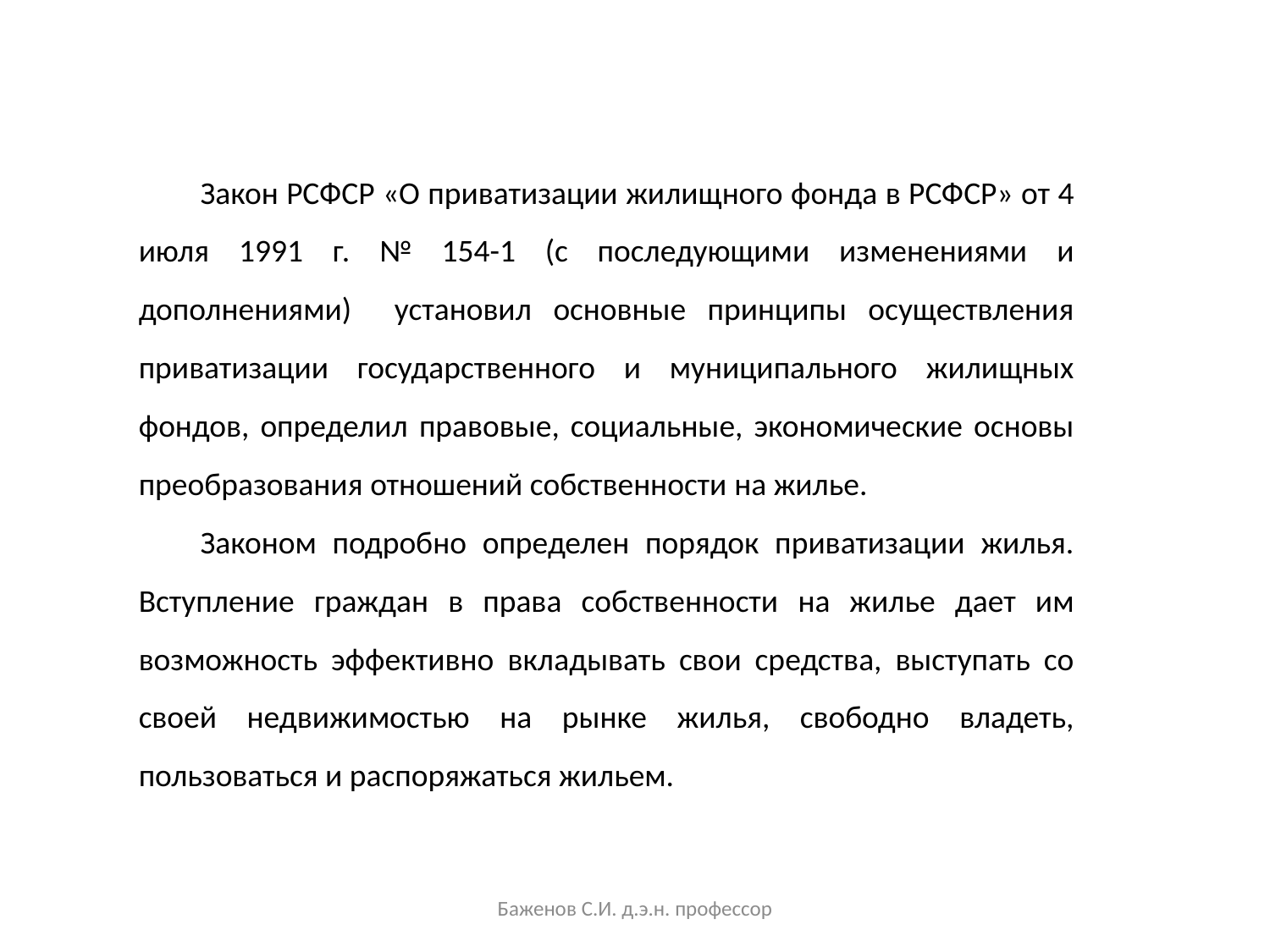

Закон РСФСР «О приватизации жилищного фонда в РСФСР» от 4 июля 1991 г. № 154-1 (с последующими изменениями и дополнениями)  установил основные принципы осуществления приватизации государственного и муниципального жилищных фондов, определил правовые, социальные, экономические основы преобразования отношений собственности на жилье.
Законом подробно определен порядок приватизации жилья. Вступление граждан в права собственности на жилье дает им возможность эффективно вкладывать свои средства, выступать со своей недвижимостью на рынке жилья, свободно владеть, пользоваться и распоряжаться жильем.

Баженов С.И. д.э.н. профессор